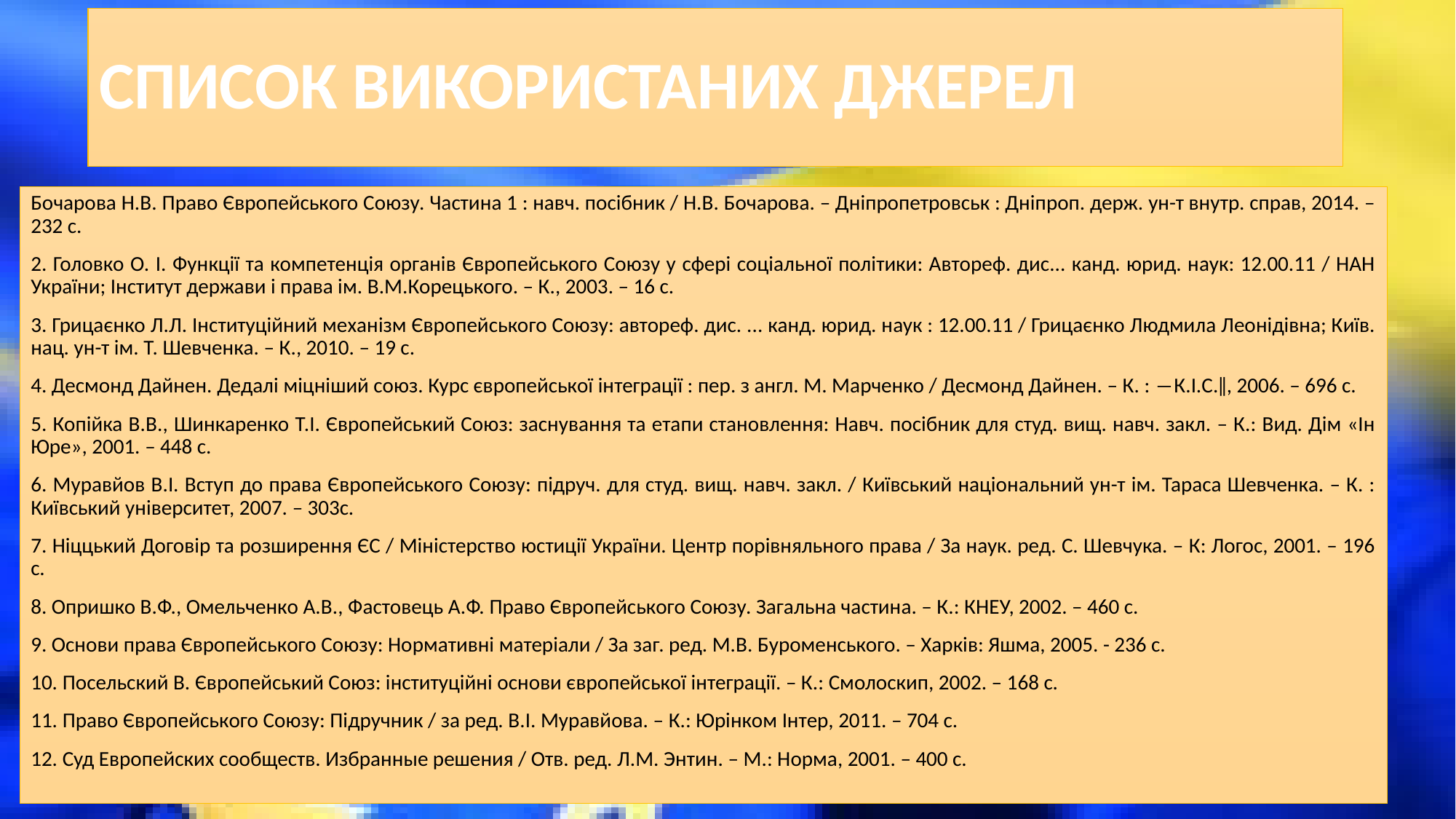

# СПИСОК ВИКОРИСТАНИХ ДЖЕРЕЛ
Бочарова Н.В. Право Європейського Союзу. Частина 1 : навч. посібник / Н.В. Бочарова. – Дніпропетровськ : Дніпроп. держ. ун-т внутр. справ, 2014. – 232 с.
2. Головко О. І. Функції та компетенція органів Європейського Союзу у сфері соціальної політики: Автореф. дис... канд. юрид. наук: 12.00.11 / НАН України; Інститут держави і права ім. В.М.Корецького. – К., 2003. – 16 с.
3. Грицаєнко Л.Л. Інституційний механізм Європейського Союзу: автореф. дис. ... канд. юрид. наук : 12.00.11 / Грицаєнко Людмила Леонідівна; Київ. нац. ун-т ім. Т. Шевченка. – К., 2010. – 19 с.
4. Десмонд Дайнен. Дедалі міцніший союз. Курс європейської інтеграції : пер. з англ. М. Марченко / Десмонд Дайнен. – К. : ―К.І.С.‖, 2006. – 696 с.
5. Копійка В.В., Шинкаренко Т.І. Європейський Союз: заснування та етапи становлення: Навч. посібник для студ. вищ. навч. закл. – К.: Вид. Дім «Ін Юре», 2001. – 448 с.
6. Муравйов В.І. Вступ до права Європейського Союзу: підруч. для студ. вищ. навч. закл. / Київський національний ун-т ім. Тараса Шевченка. – К. : Київський університет, 2007. – 303с.
7. Ніццький Договір та розширення ЄС / Міністерство юстиції України. Центр порівняльного права / За наук. ред. С. Шевчука. – К: Логос, 2001. – 196 с.
8. Опришко В.Ф., Омельченко А.В., Фастовець А.Ф. Право Європейського Союзу. Загальна частина. – К.: КНЕУ, 2002. – 460 с.
9. Основи права Європейського Союзу: Нормативні матеріали / За заг. ред. М.В. Буроменського. – Харків: Яшма, 2005. - 236 с.
10. Посельский В. Європейський Союз: інституційні основи європейської інтеграції. – К.: Смолоскип, 2002. – 168 с.
11. Право Європейського Союзу: Підручник / за ред. В.І. Муравйова. – К.: Юрінком Інтер, 2011. – 704 с.
12. Суд Европейских сообществ. Избранные решения / Отв. ред. Л.М. Энтин. – М.: Норма, 2001. – 400 с.